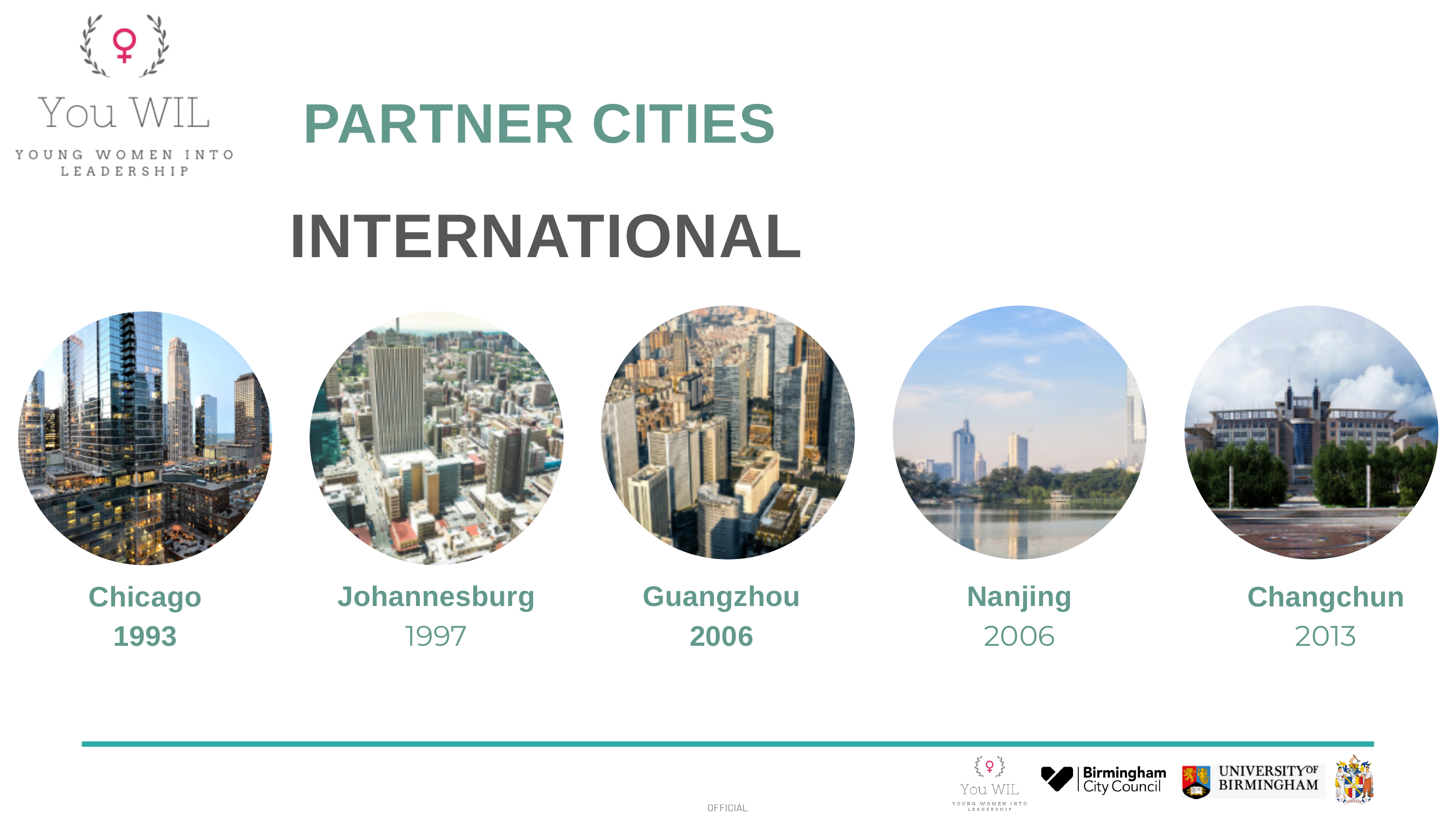

PARTNER CITIES
INTERNATIONAL

Chicago
1993

Johannesburg
1997
Guangzhou
2006
Nanjing
2006
Changchun
2013